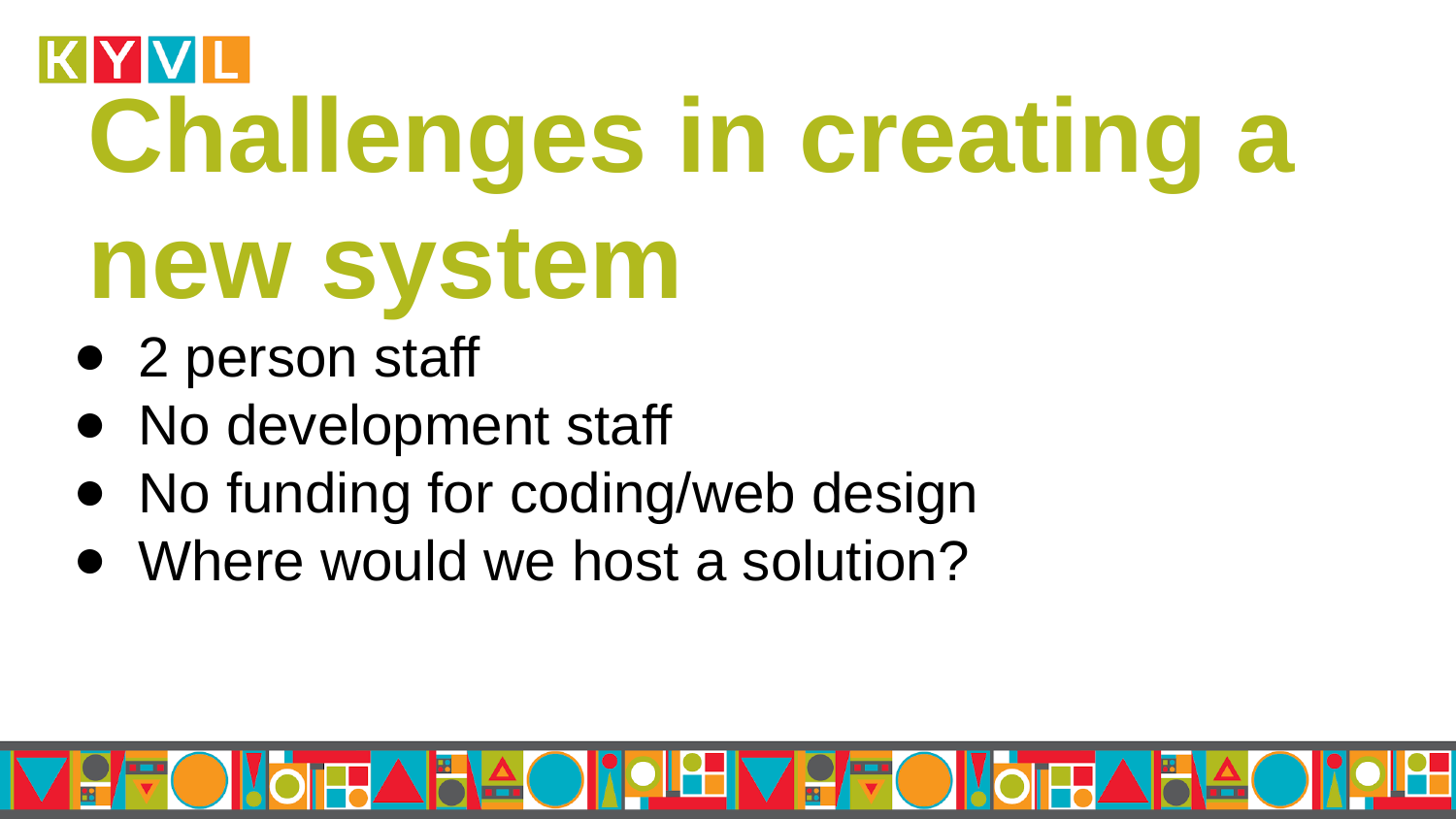

# Challenges in creating a new system
2 person staff
No development staff
No funding for coding/web design
Where would we host a solution?